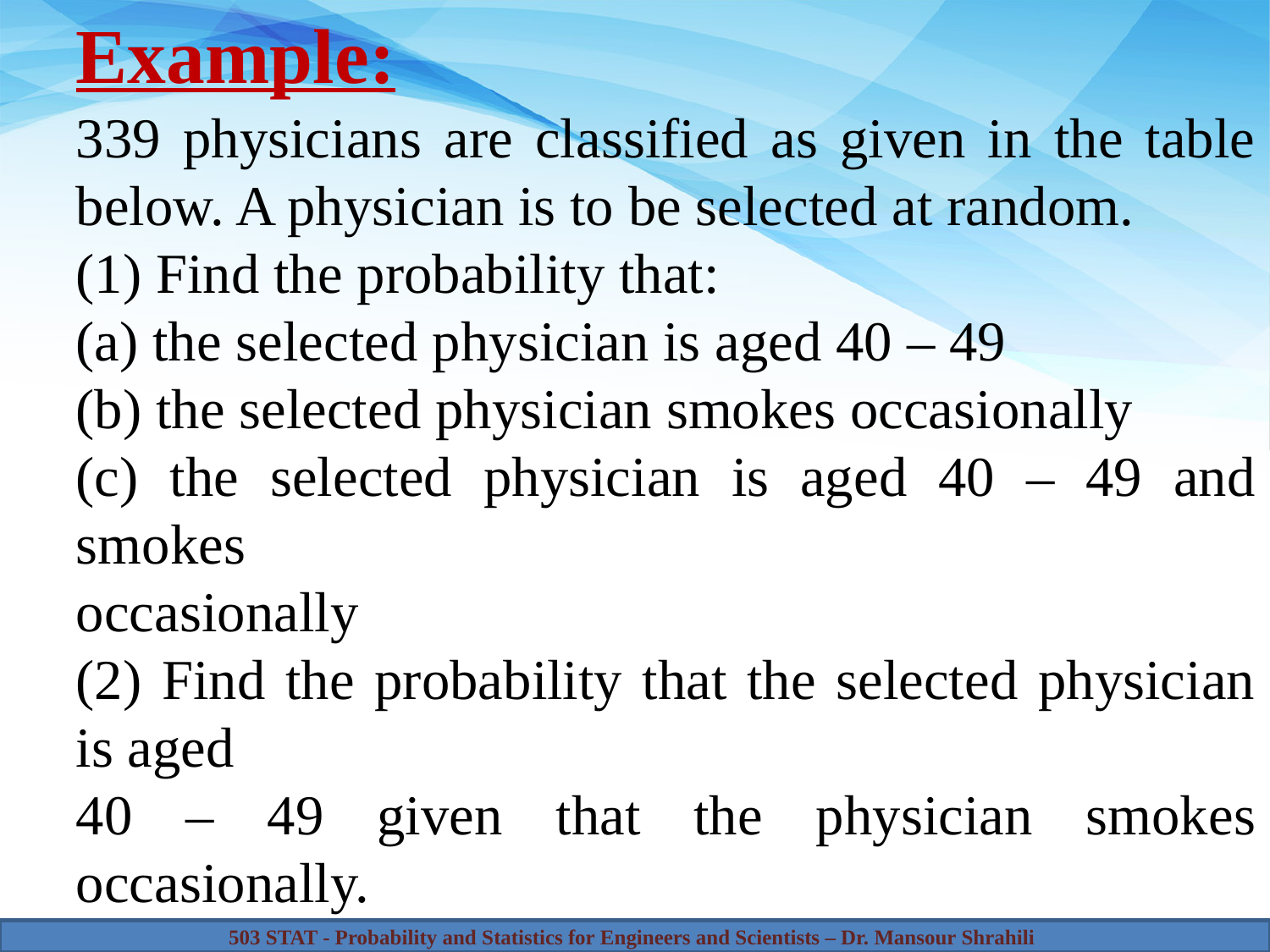

# Example:
339 physicians are classified as given in the table below. A physician is to be selected at random.
(1) Find the probability that:
(a) the selected physician is aged 40 – 49
(b) the selected physician smokes occasionally
(c) the selected physician is aged 40 – 49 and smokes
occasionally
(2) Find the probability that the selected physician is aged
40 – 49 given that the physician smokes occasionally.